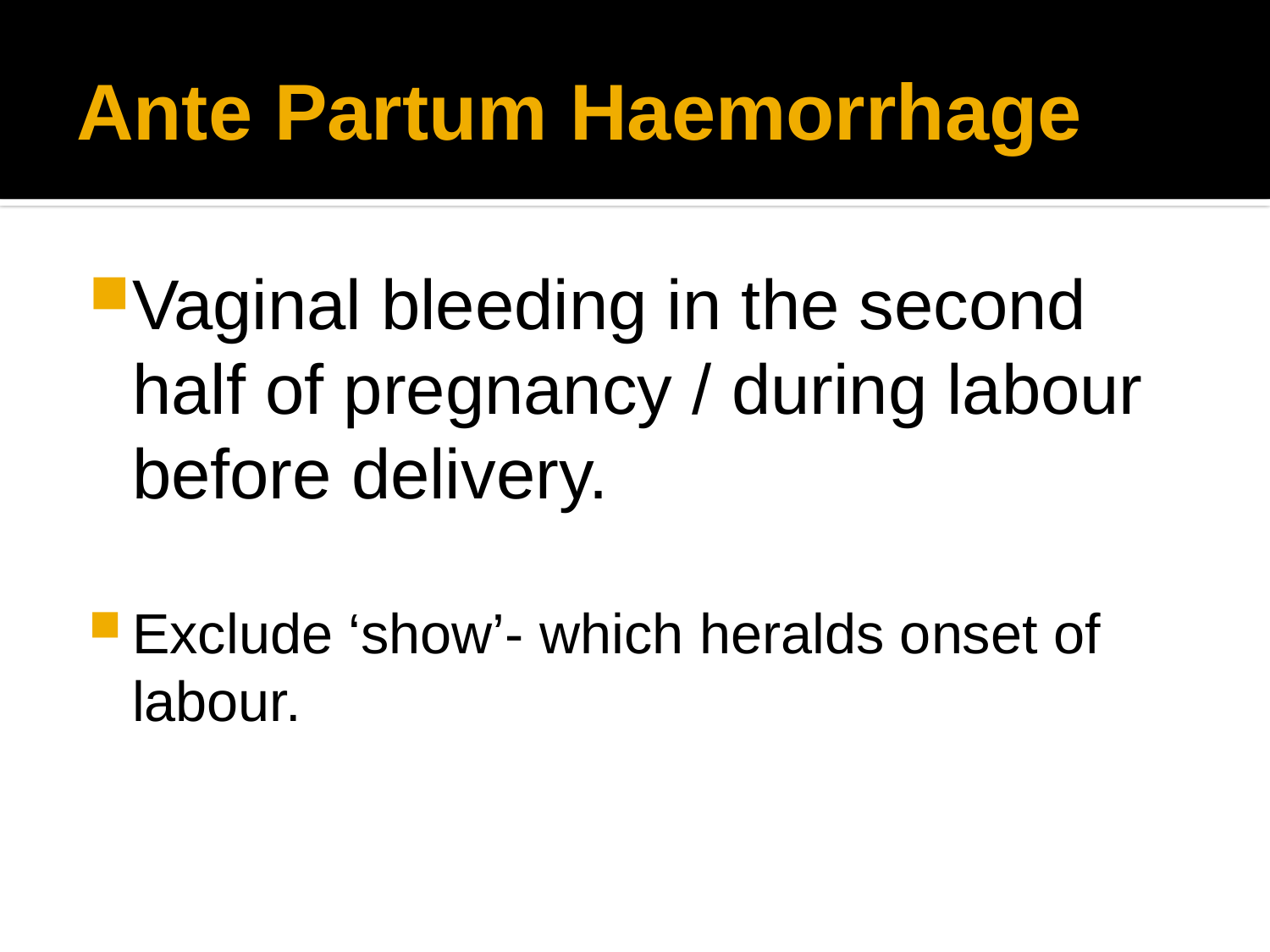

# Ante Partum Haemorrhage
Vaginal bleeding in the second half of pregnancy / during labour before delivery.

Exclude ‘show’- which heralds onset of labour.